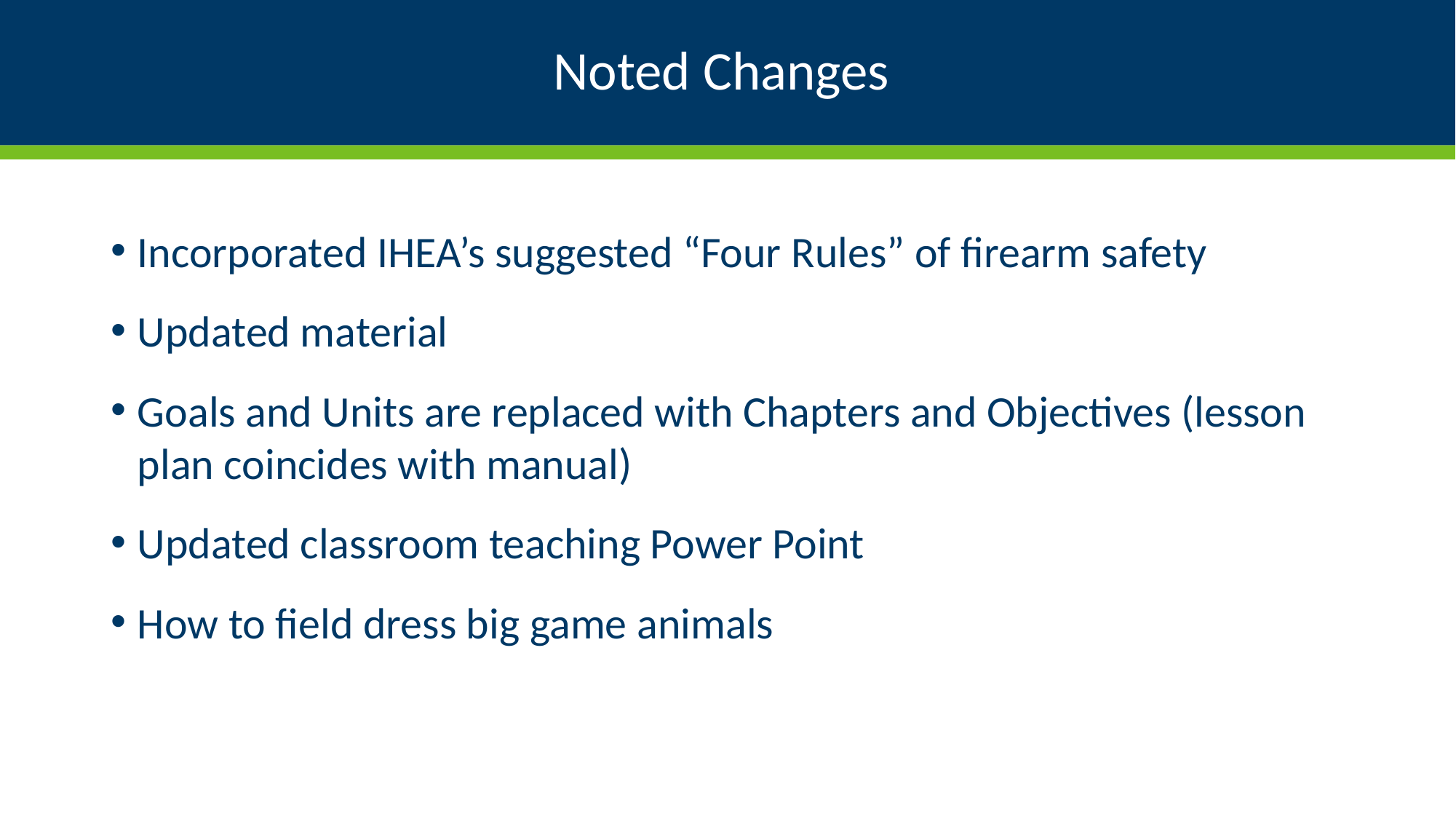

# Noted Changes
Incorporated IHEA’s suggested “Four Rules” of firearm safety
Updated material
Goals and Units are replaced with Chapters and Objectives (lesson plan coincides with manual)
Updated classroom teaching Power Point
How to field dress big game animals